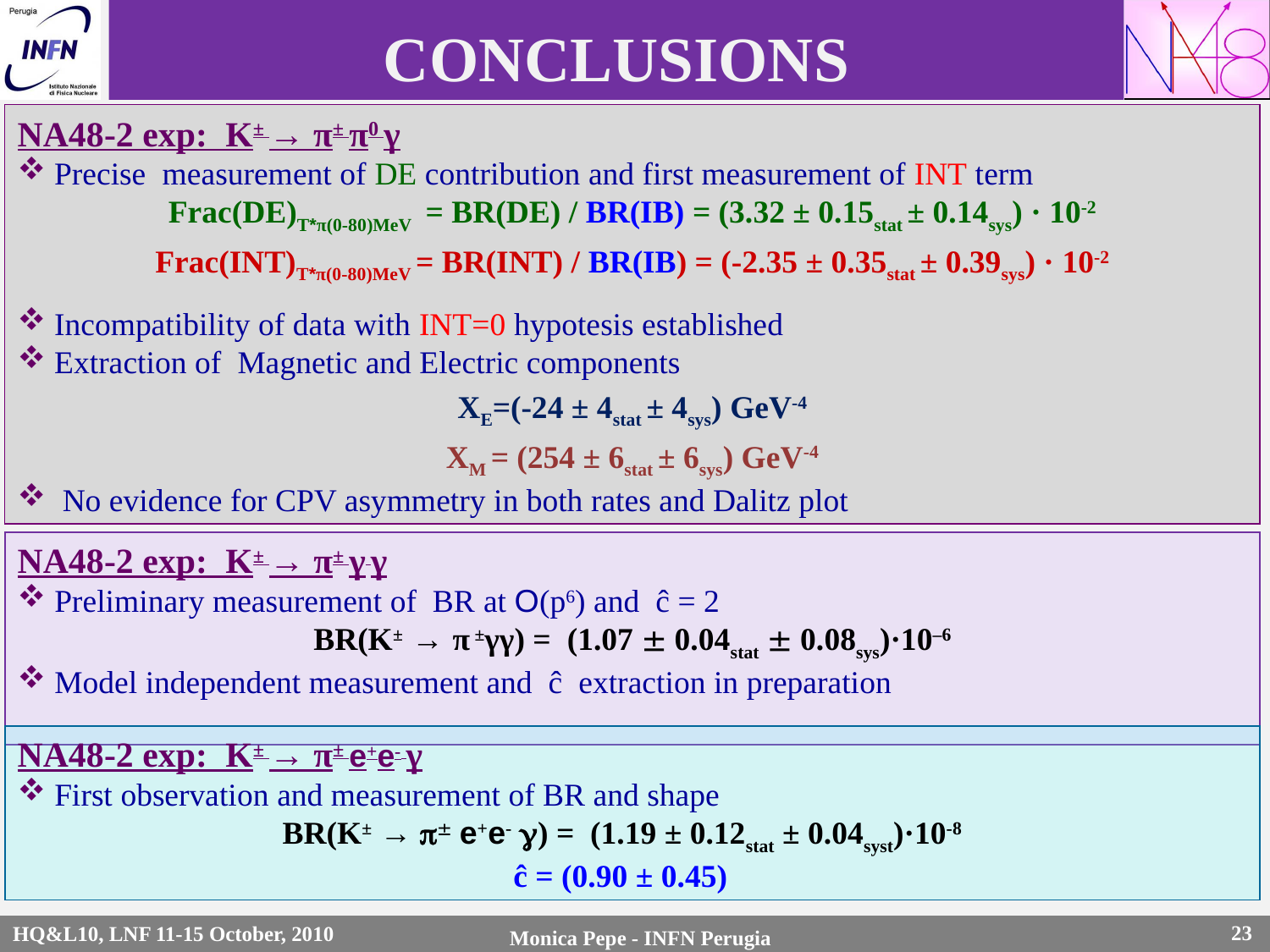

CONCLUSIONS
NA48-2 exp:  K± → π± π0 γ
 Precise  measurement of DE contribution and first measurement of INT term
Frac(DE)T*π(0-80)MeV   = BR(DE) / BR(IB) = (3.32 ± 0.15stat ± 0.14sys) · 10-2
Frac(INT)T*π(0-80)MeV = BR(INT) / BR(IB) = (-2.35 ± 0.35stat ± 0.39sys) · 10-2

 Incompatibility of data with INT=0 hypotesis established
 Extraction of  Magnetic and Electric components
XE=(-24 ± 4stat ± 4sys) GeV-4
XM = (254 ± 6stat ± 6sys) GeV-4
  No evidence for CPV asymmetry in both rates and Dalitz plot
NA48-2 exp:  K± → π± γ γ
 Preliminary measurement of  BR at O(p6) and  ĉ = 2
 BR(K± → π ±γγ) =  (1.07 ± 0.04stat ± 0.08sys)·10–6
 Model independent measurement and  ĉ  extraction in preparation

NA48-2 exp:  K± → π± e+e- γ
 First observation and measurement of BR and shape
BR(K± → π± e+e- γ) =  (1.19 ± 0.12stat ± 0.04syst)·10-8
 ĉ = (0.90 ± 0.45)
HQ&L10, LNF 11-15 October, 2010
Monica Pepe - INFN Perugia
23